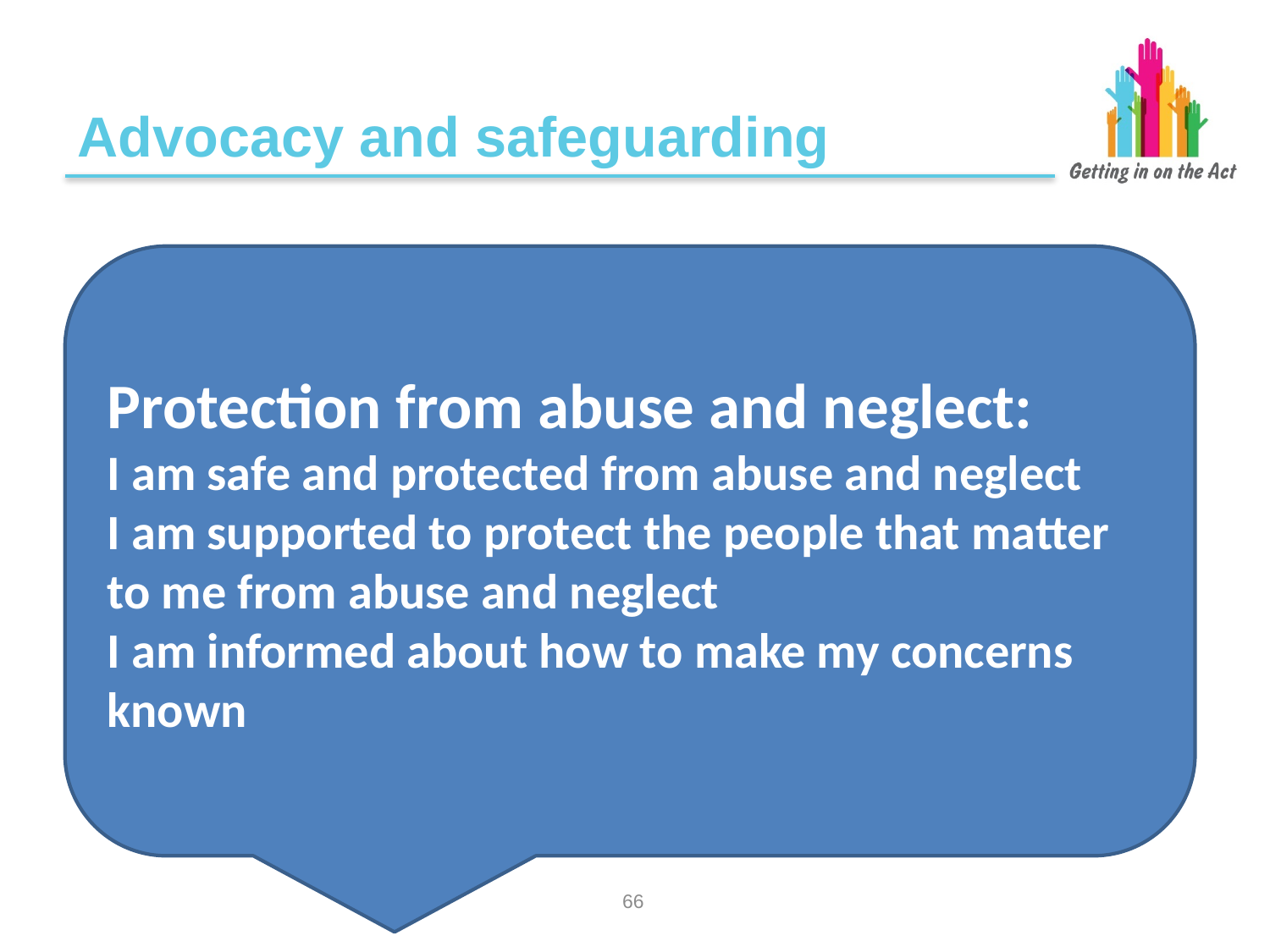

# Advocacy and safeguarding
Protection from abuse and neglect:
I am safe and protected from abuse and neglect
I am supported to protect the people that matter to me from abuse and neglect
I am informed about how to make my concerns known
66